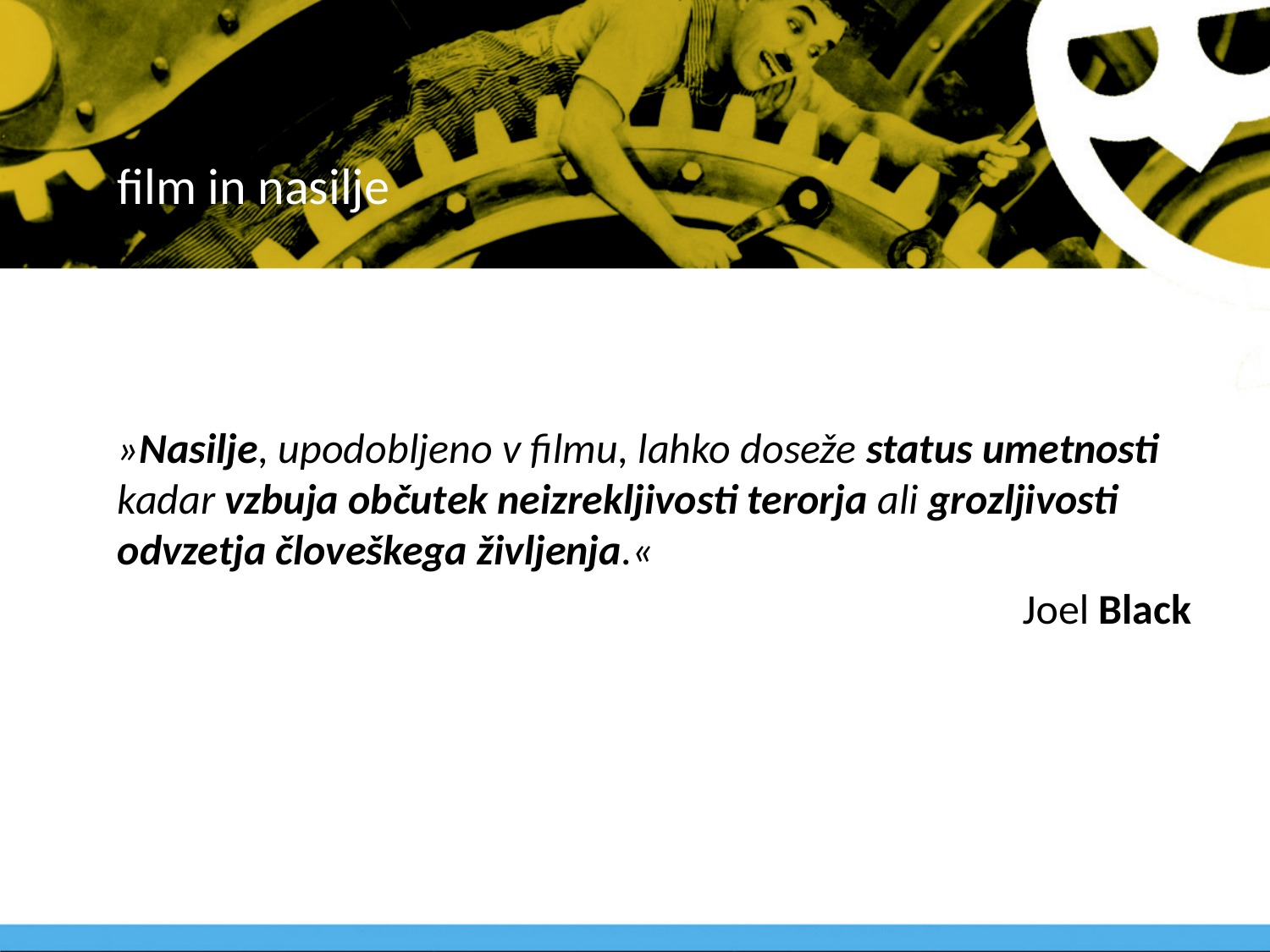

# film in nasilje

»Nasilje, upodobljeno v filmu, lahko doseže status umetnosti kadar vzbuja občutek neizrekljivosti terorja ali grozljivosti odvzetja človeškega življenja.«
                                                                                               Joel Black